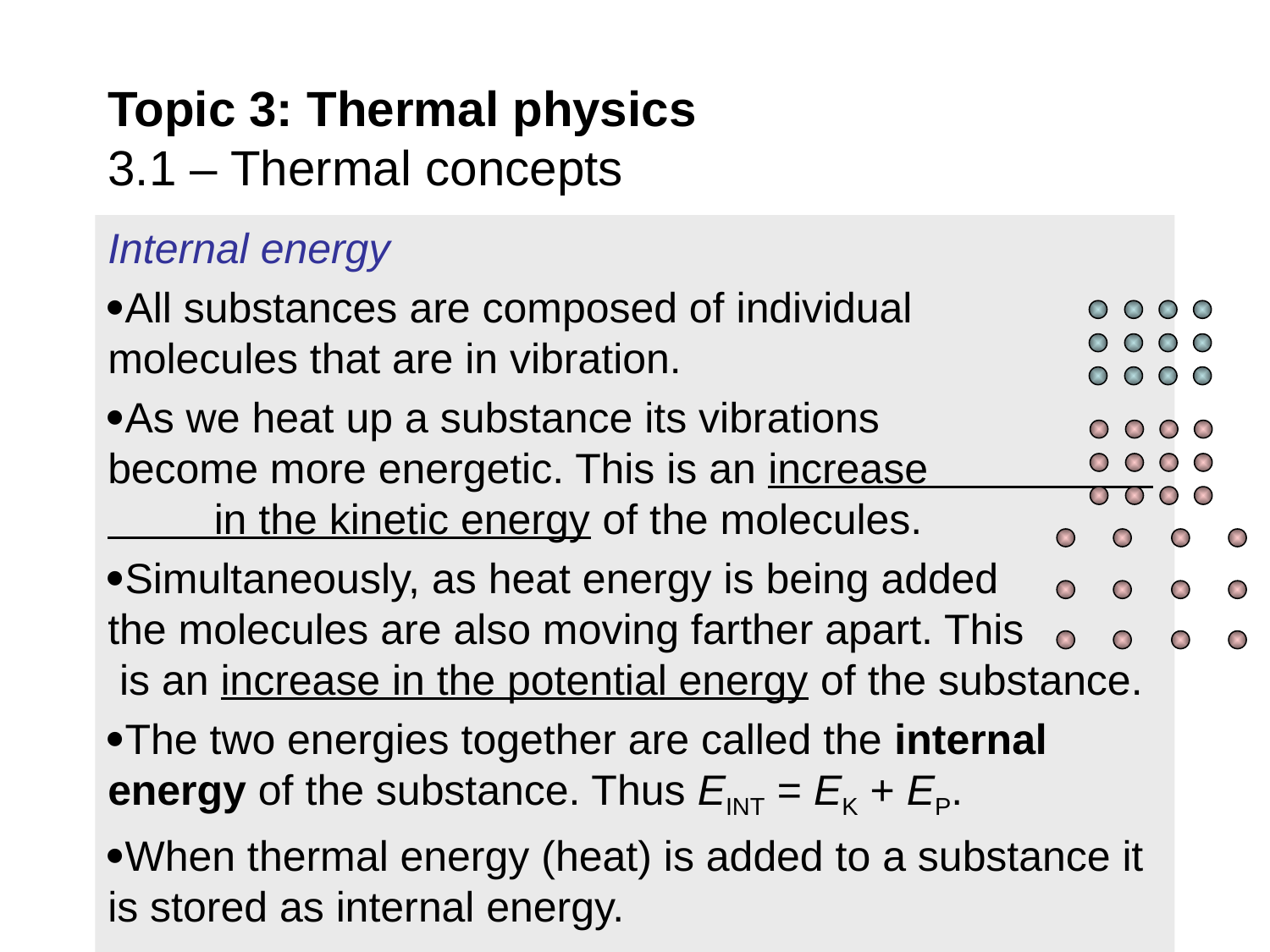

# Topic 3: Thermal physics 3.1 – Thermal concepts
Internal energy
•All substances are composed of individual            molecules that are in vibration.
•As we heat up a substance its vibrations                     become more energetic. This is an increase                             in the kinetic energy of the molecules.
•Simultaneously, as heat energy is being added           the molecules are also moving farther apart. This             is an increase in the potential energy of the substance.
•The two energies together are called the internal energy of the substance. Thus EINT = EK + EP.
•When thermal energy (heat) is added to a substance it is stored as internal energy.